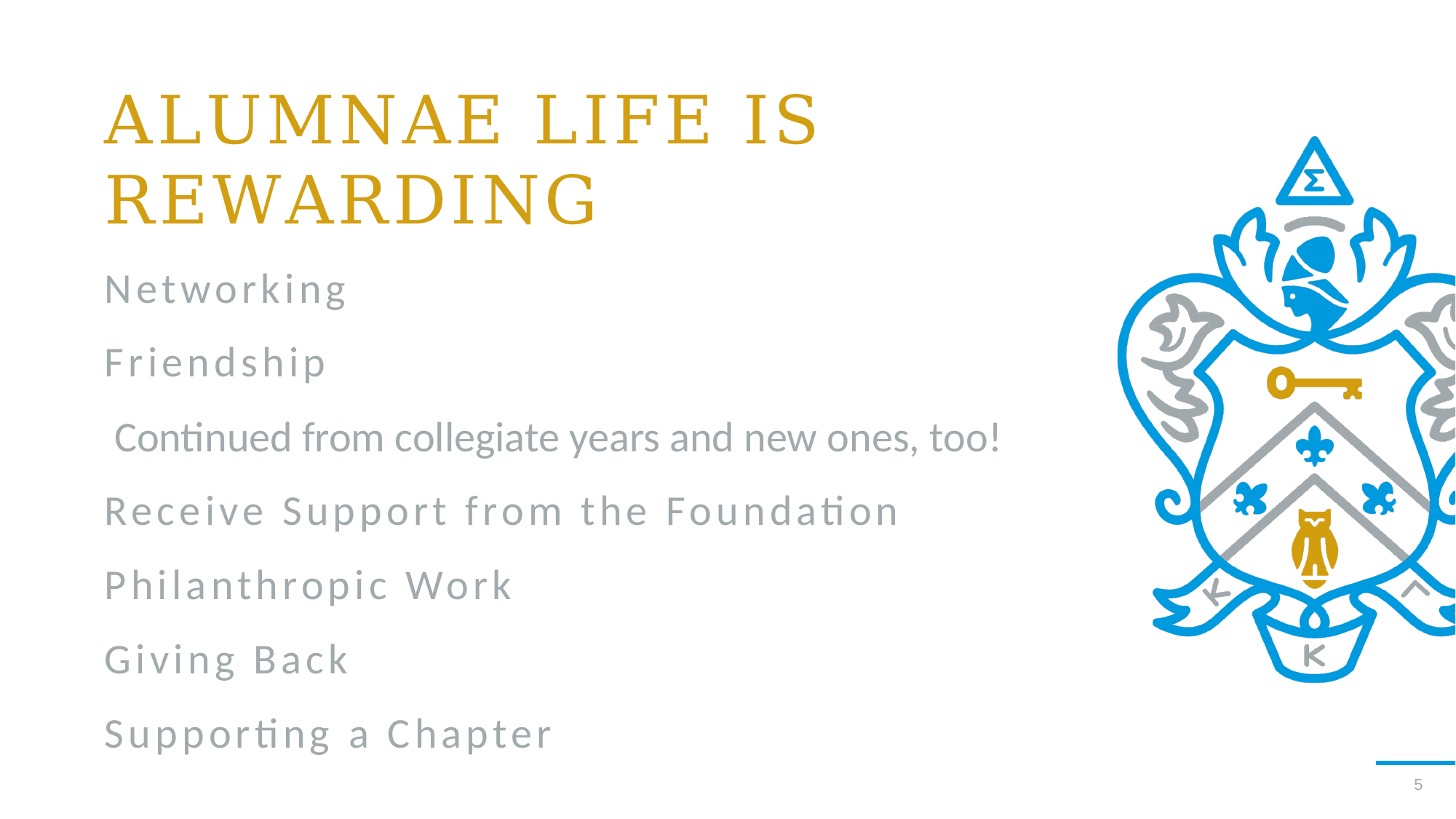

ALUMNAE LIFE IS REWARDING
Networking
Friendship
 Continued from collegiate years and new ones, too!
Receive Support from the Foundation
Philanthropic Work
Giving Back
Supporting a Chapter